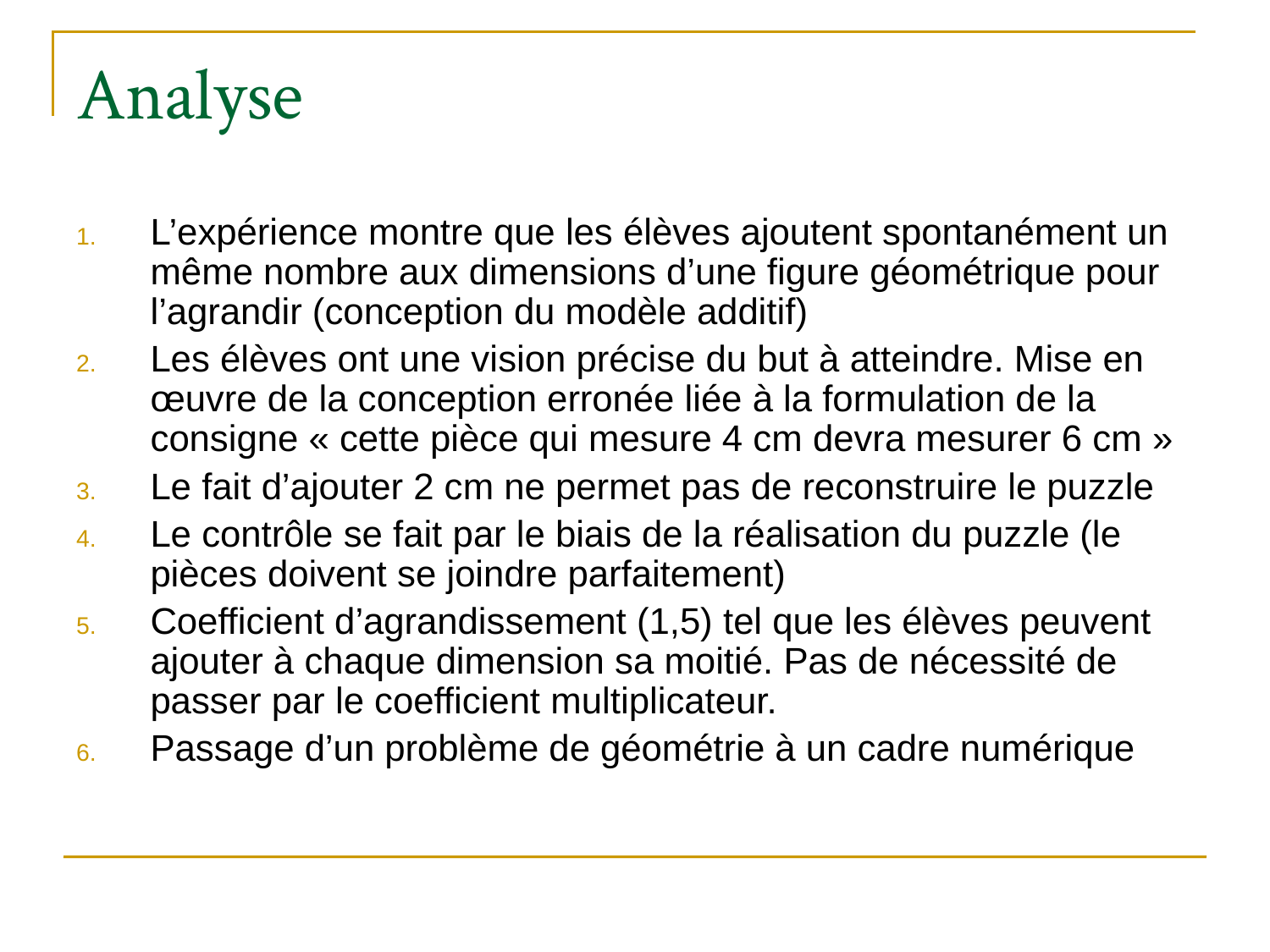

# Analyse
L’expérience montre que les élèves ajoutent spontanément un même nombre aux dimensions d’une figure géométrique pour l’agrandir (conception du modèle additif)
Les élèves ont une vision précise du but à atteindre. Mise en œuvre de la conception erronée liée à la formulation de la consigne « cette pièce qui mesure 4 cm devra mesurer 6 cm »
Le fait d’ajouter 2 cm ne permet pas de reconstruire le puzzle
Le contrôle se fait par le biais de la réalisation du puzzle (le pièces doivent se joindre parfaitement)
Coefficient d’agrandissement (1,5) tel que les élèves peuvent ajouter à chaque dimension sa moitié. Pas de nécessité de passer par le coefficient multiplicateur.
Passage d’un problème de géométrie à un cadre numérique